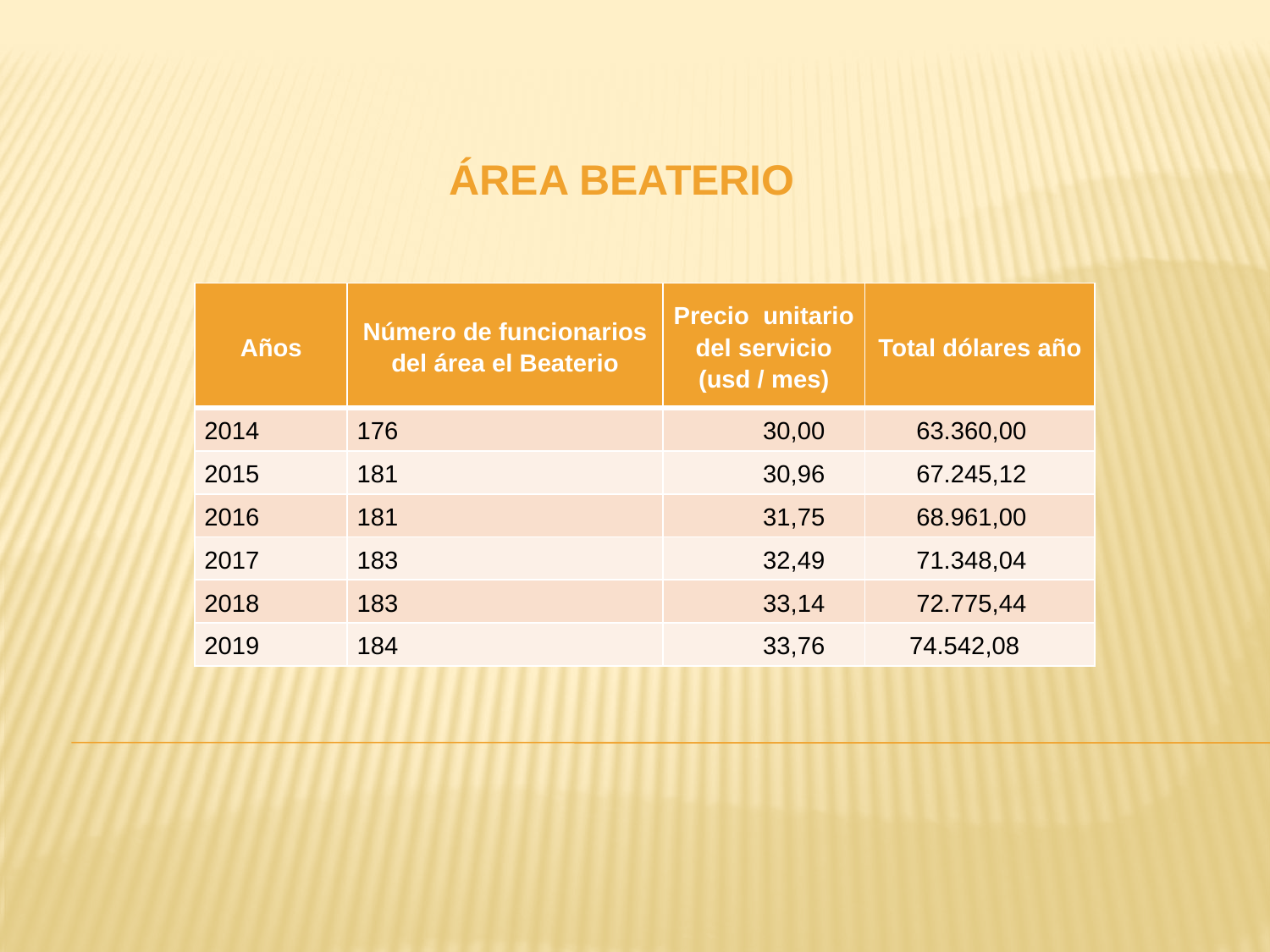

# ÁREA BEATERIO

| Años | Número de funcionarios del área el Beaterio | Precio unitario del servicio (usd / mes) | Total dólares año |
| --- | --- | --- | --- |
| 2014 | 176 | 30,00 | 63.360,00 |
| 2015 | 181 | 30,96 | 67.245,12 |
| 2016 | 181 | 31,75 | 68.961,00 |
| 2017 | 183 | 32,49 | 71.348,04 |
| 2018 | 183 | 33,14 | 72.775,44 |
| 2019 | 184 | 33,76 | 74.542,08 |